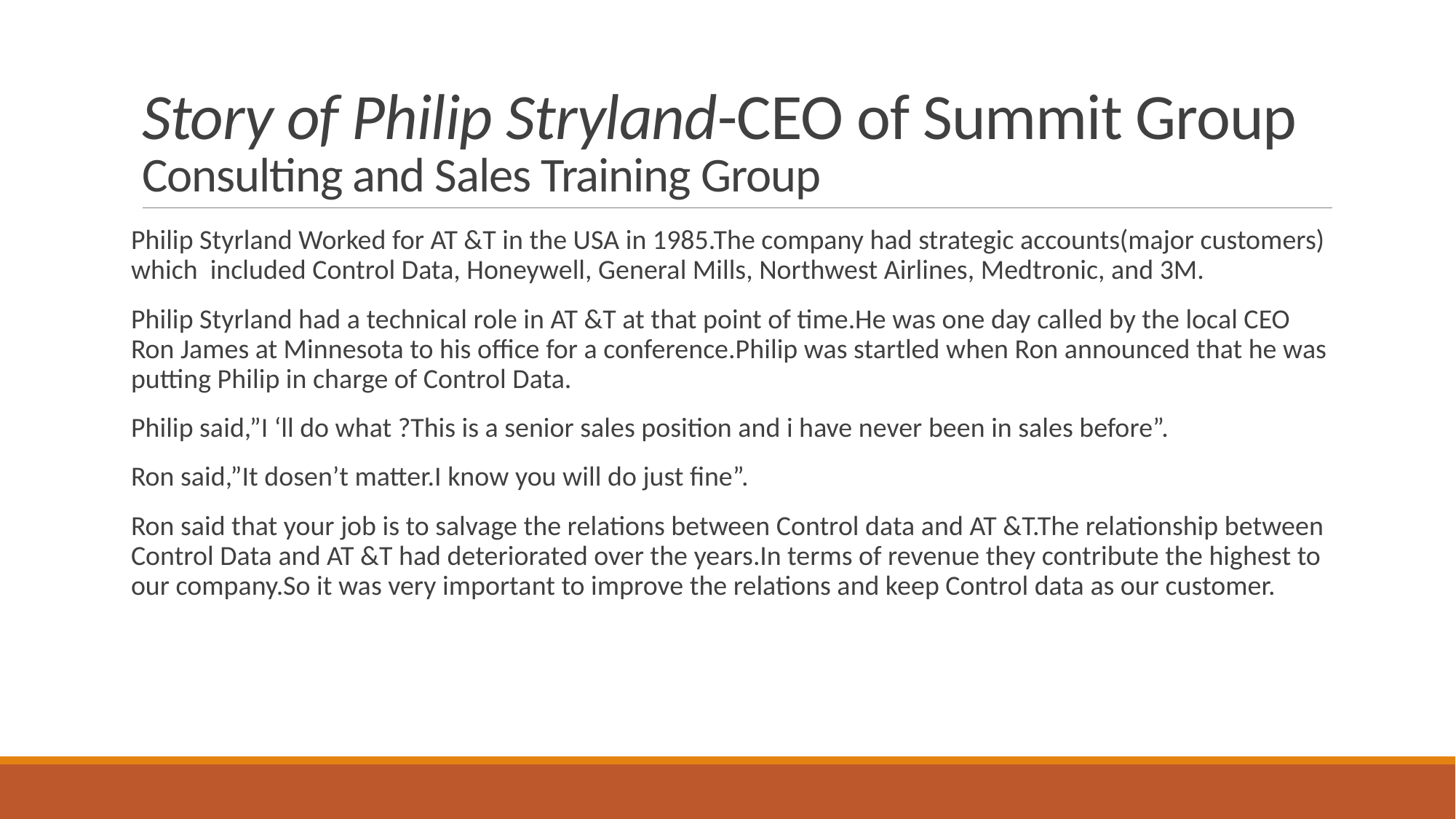

# Story of Philip Stryland-CEO of Summit Group Consulting and Sales Training Group
Philip Styrland Worked for AT &T in the USA in 1985.The company had strategic accounts(major customers) which  included Control Data, Honeywell, General Mills, Northwest Airlines, Medtronic, and 3M.
Philip Styrland had a technical role in AT &T at that point of time.He was one day called by the local CEO Ron James at Minnesota to his office for a conference.Philip was startled when Ron announced that he was putting Philip in charge of Control Data.
Philip said,”I ‘ll do what ?This is a senior sales position and i have never been in sales before”.
Ron said,”It dosen’t matter.I know you will do just fine”.
Ron said that your job is to salvage the relations between Control data and AT &T.The relationship between Control Data and AT &T had deteriorated over the years.In terms of revenue they contribute the highest to our company.So it was very important to improve the relations and keep Control data as our customer.